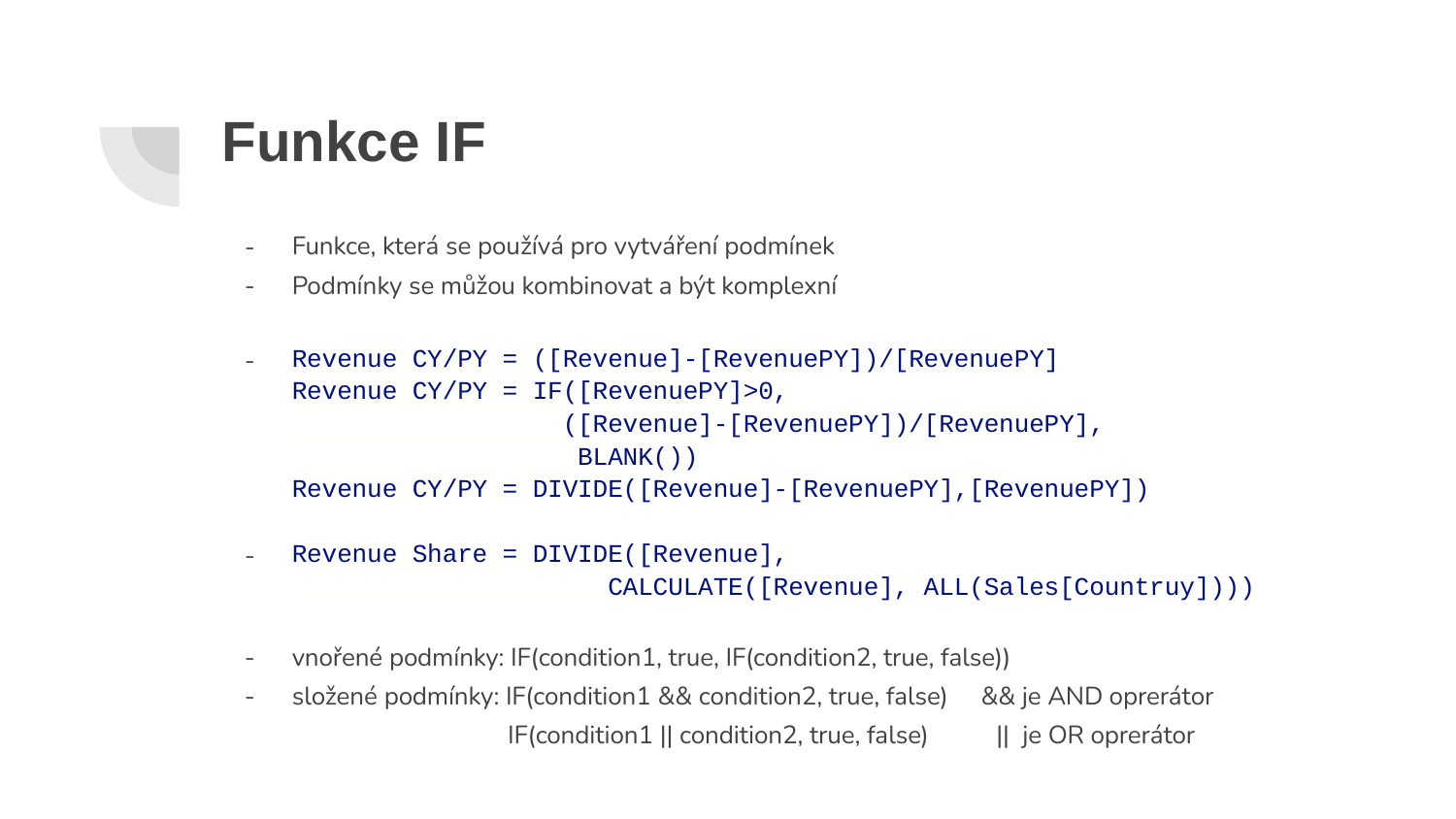

# Funkce IF
Funkce, která se používá pro vytváření podmínek
Podmínky se můžou kombinovat a být komplexní

Revenue CY/PY = ([Revenue]-[RevenuePY])/[RevenuePY]
Revenue CY/PY = IF([RevenuePY]>0,
                  ([Revenue]-[RevenuePY])/[RevenuePY],
                   BLANK())
Revenue CY/PY = DIVIDE([Revenue]-[RevenuePY],[RevenuePY])

Revenue Share = DIVIDE([Revenue],
                     CALCULATE([Revenue], ALL(Sales[Countruy])))

vnořené podmínky: IF(condition1, true, IF(condition2, true, false))
složené podmínky: IF(condition1 && condition2, true, false)     && je AND oprerátor
                                 IF(condition1 || condition2, true, false)     ||  je OR oprerátor